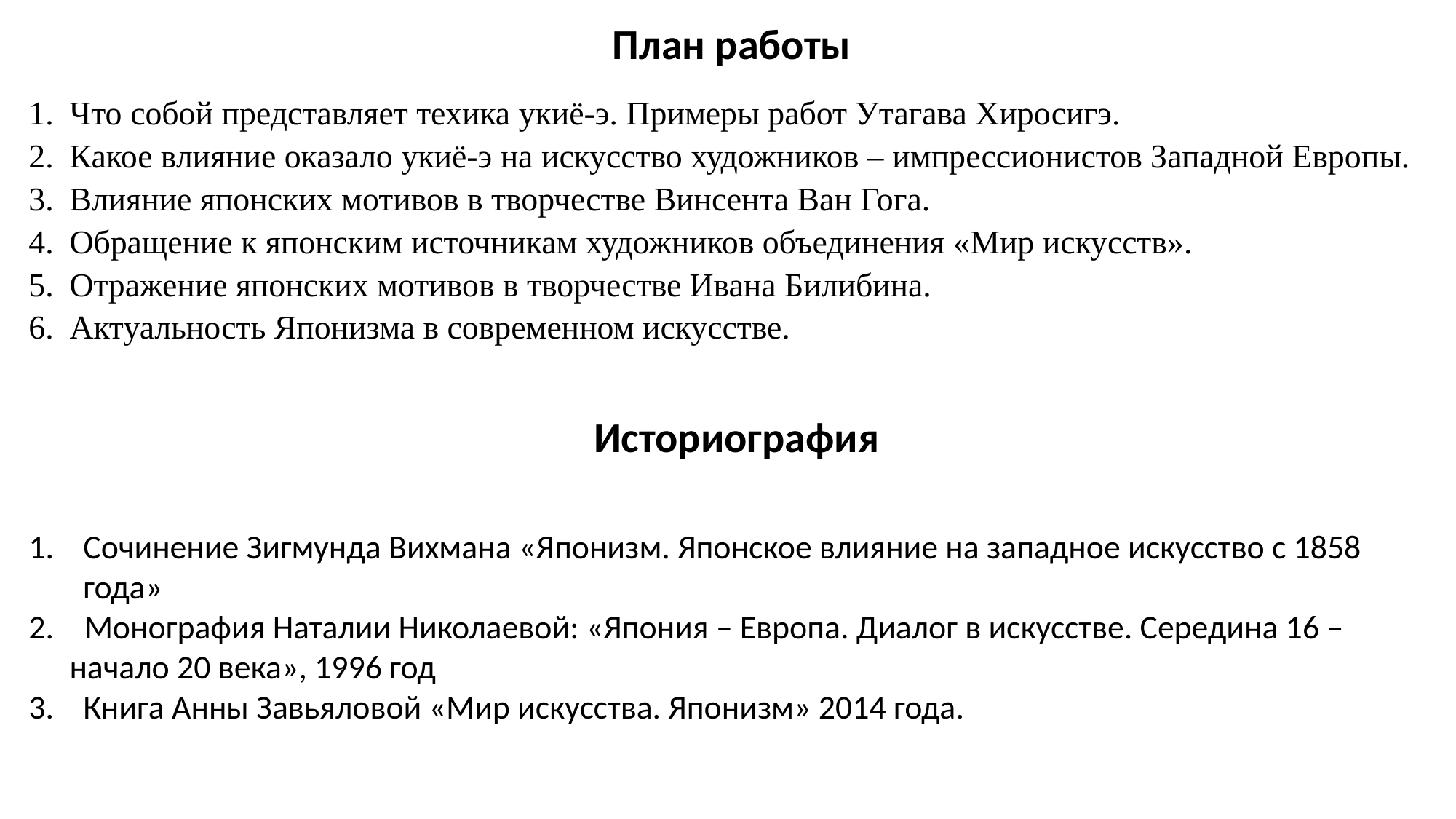

План работы
Что собой представляет техика укиё-э. Примеры работ Утагава Хиросигэ.
Какое влияние оказало укиё-э на искусство художников – импрессионистов Западной Европы.
Влияние японских мотивов в творчестве Винсента Ван Гога.
Обращение к японским источникам художников объединения «Мир искусств».
Отражение японских мотивов в творчестве Ивана Билибина.
Актуальность Японизма в современном искусстве.
Историография
Сочинение Зигмунда Вихмана «Японизм. Японское влияние на западное искусство с 1858 года»
  Монография Наталии Николаевой: «Япония – Европа. Диалог в искусстве. Середина 16 –              начало 20 века», 1996 год
Книга Анны Завьяловой «Мир искусства. Японизм» 2014 года.